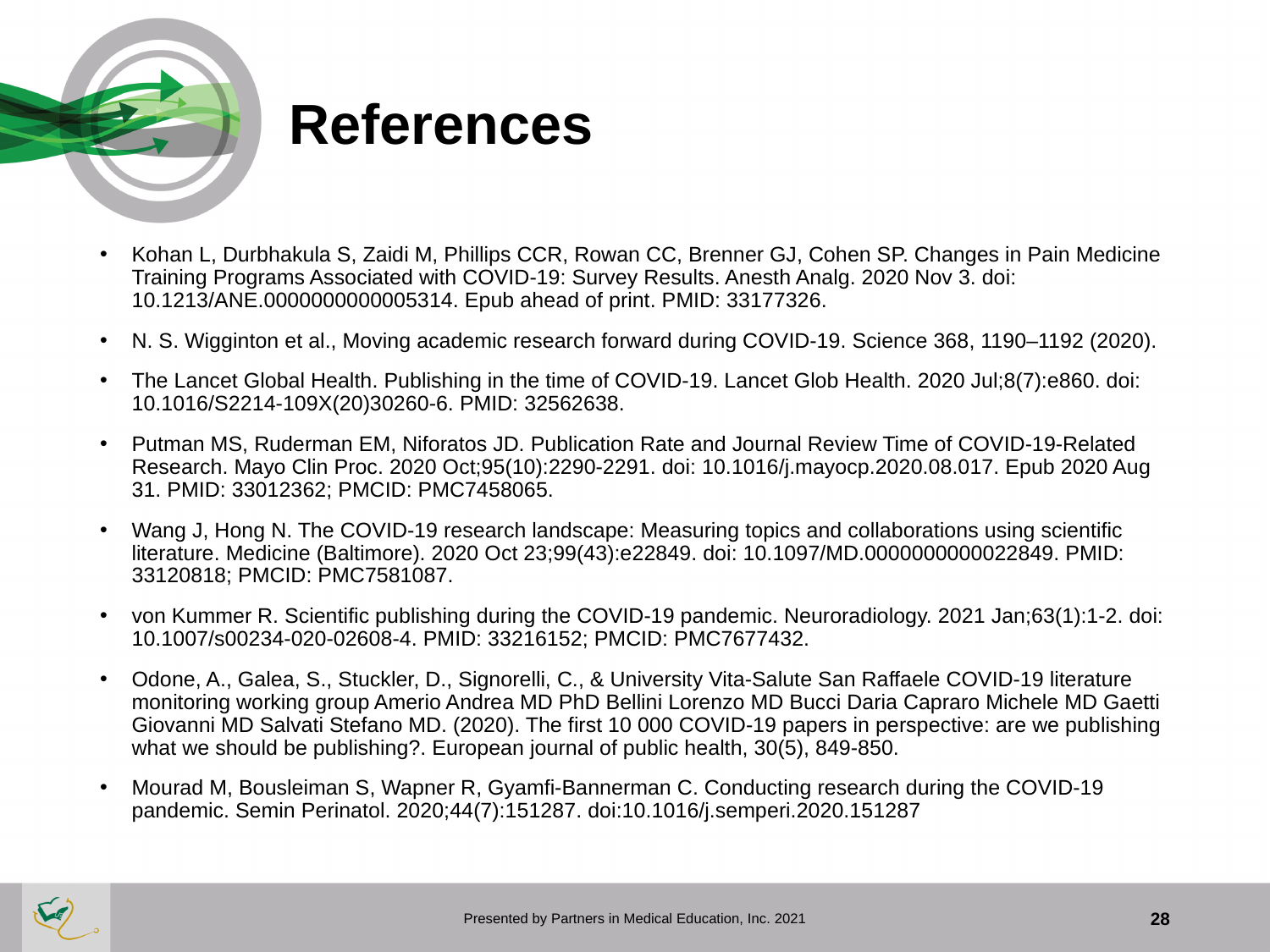

# References
Kohan L, Durbhakula S, Zaidi M, Phillips CCR, Rowan CC, Brenner GJ, Cohen SP. Changes in Pain Medicine Training Programs Associated with COVID-19: Survey Results. Anesth Analg. 2020 Nov 3. doi: 10.1213/ANE.0000000000005314. Epub ahead of print. PMID: 33177326.
N. S. Wigginton et al., Moving academic research forward during COVID-19. Science 368, 1190–1192 (2020).
The Lancet Global Health. Publishing in the time of COVID-19. Lancet Glob Health. 2020 Jul;8(7):e860. doi: 10.1016/S2214-109X(20)30260-6. PMID: 32562638.
Putman MS, Ruderman EM, Niforatos JD. Publication Rate and Journal Review Time of COVID-19-Related Research. Mayo Clin Proc. 2020 Oct;95(10):2290-2291. doi: 10.1016/j.mayocp.2020.08.017. Epub 2020 Aug 31. PMID: 33012362; PMCID: PMC7458065.
Wang J, Hong N. The COVID-19 research landscape: Measuring topics and collaborations using scientific literature. Medicine (Baltimore). 2020 Oct 23;99(43):e22849. doi: 10.1097/MD.0000000000022849. PMID: 33120818; PMCID: PMC7581087.
von Kummer R. Scientific publishing during the COVID-19 pandemic. Neuroradiology. 2021 Jan;63(1):1-2. doi: 10.1007/s00234-020-02608-4. PMID: 33216152; PMCID: PMC7677432.
Odone, A., Galea, S., Stuckler, D., Signorelli, C., & University Vita-Salute San Raffaele COVID-19 literature monitoring working group Amerio Andrea MD PhD Bellini Lorenzo MD Bucci Daria Capraro Michele MD Gaetti Giovanni MD Salvati Stefano MD. (2020). The first 10 000 COVID-19 papers in perspective: are we publishing what we should be publishing?. European journal of public health, 30(5), 849-850.
Mourad M, Bousleiman S, Wapner R, Gyamfi-Bannerman C. Conducting research during the COVID-19 pandemic. Semin Perinatol. 2020;44(7):151287. doi:10.1016/j.semperi.2020.151287
Presented by Partners in Medical Education, Inc. 2021
28